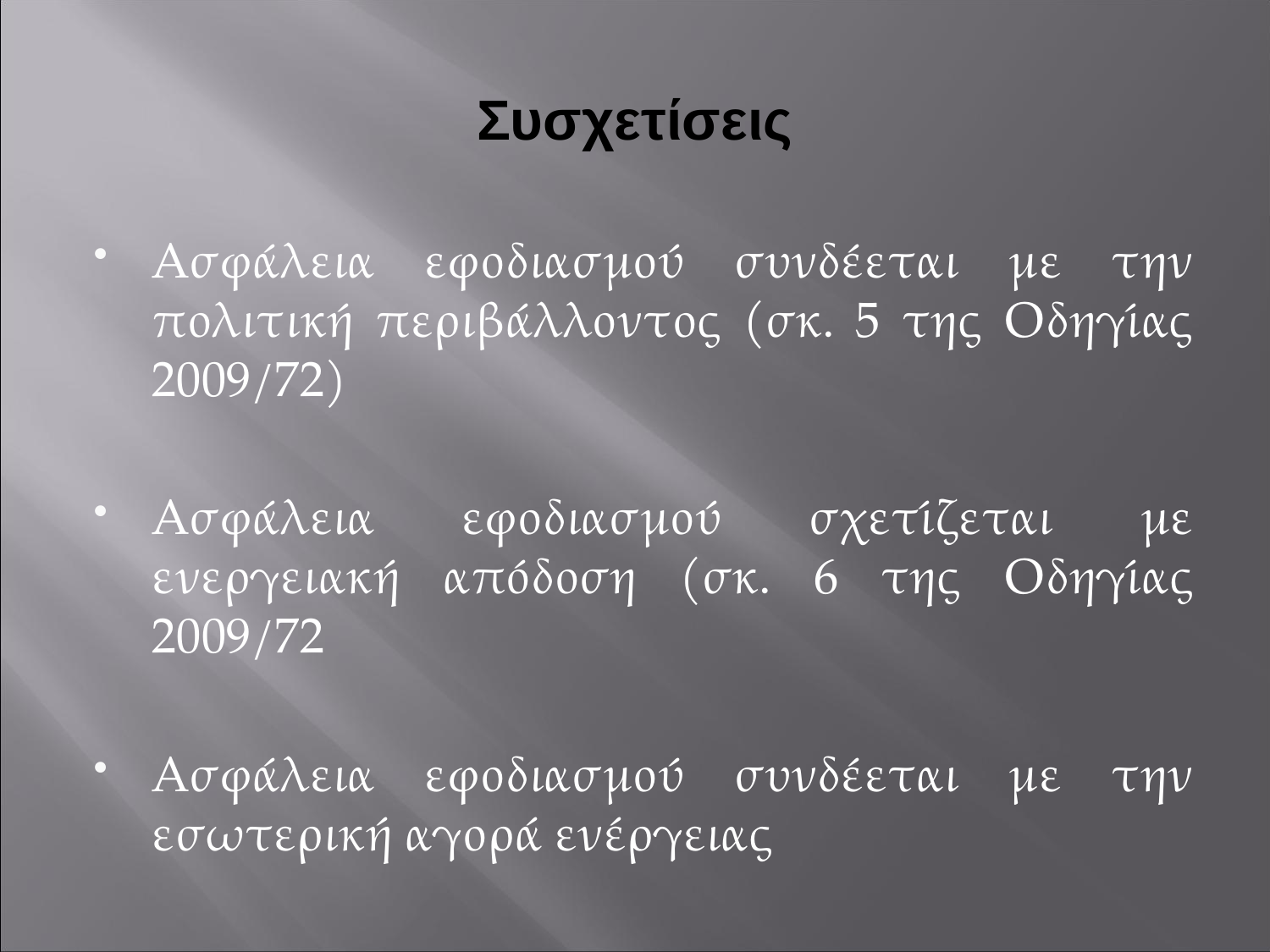

# Συσχετίσεις
Ασφάλεια εφοδιασμού συνδέεται με την πολιτική περιβάλλοντος (σκ. 5 της Οδηγίας 2009/72)

Ασφάλεια εφοδιασμού σχετίζεται με ενεργειακή απόδοση (σκ. 6 της Οδηγίας 2009/72

Ασφάλεια εφοδιασμού συνδέεται με την εσωτερική αγορά ενέργειας